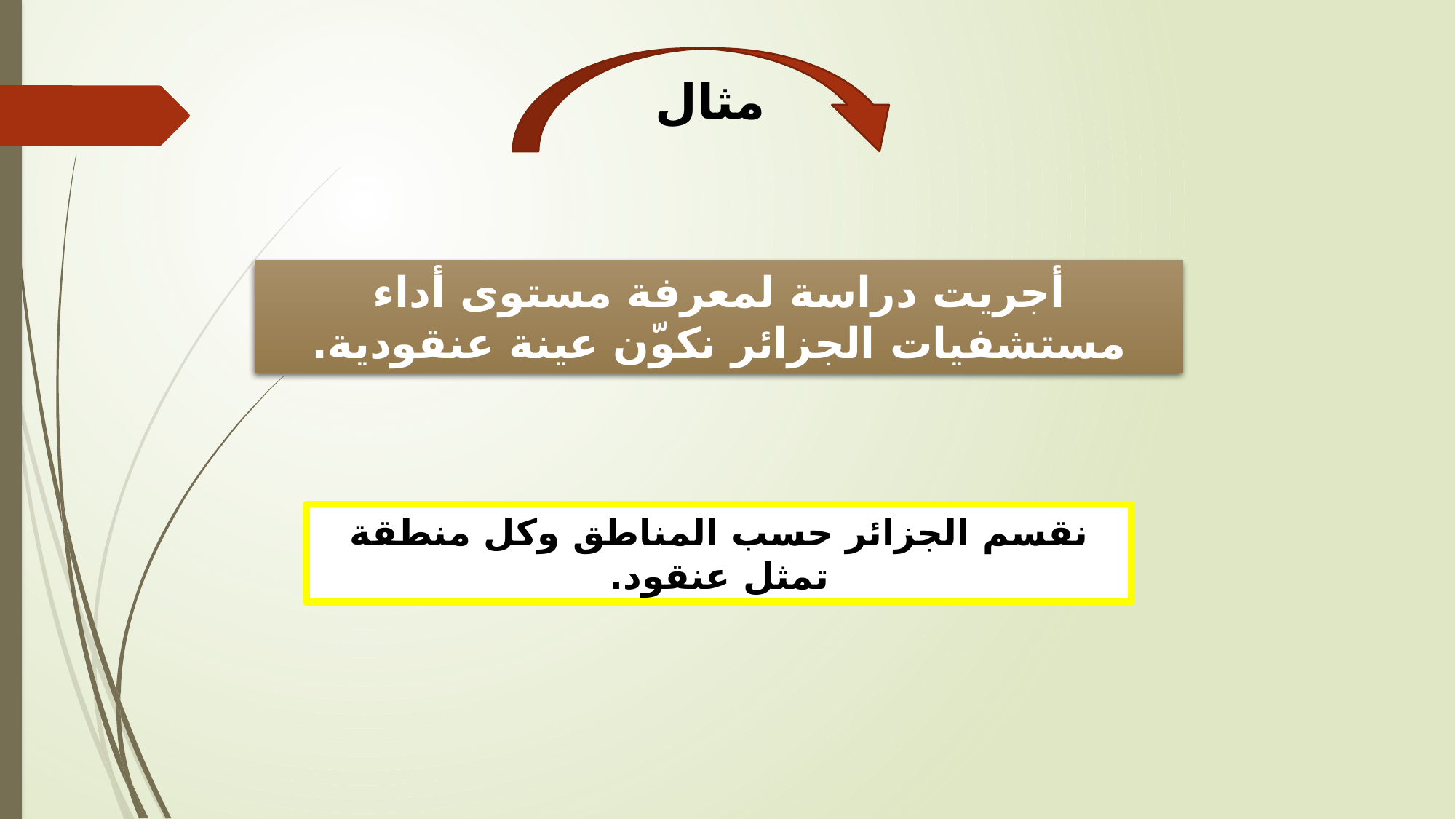

مثال
أجريت دراسة لمعرفة مستوى أداء مستشفيات الجزائر نكوّن عينة عنقودية.
نقسم الجزائر حسب المناطق وكل منطقة تمثل عنقود.